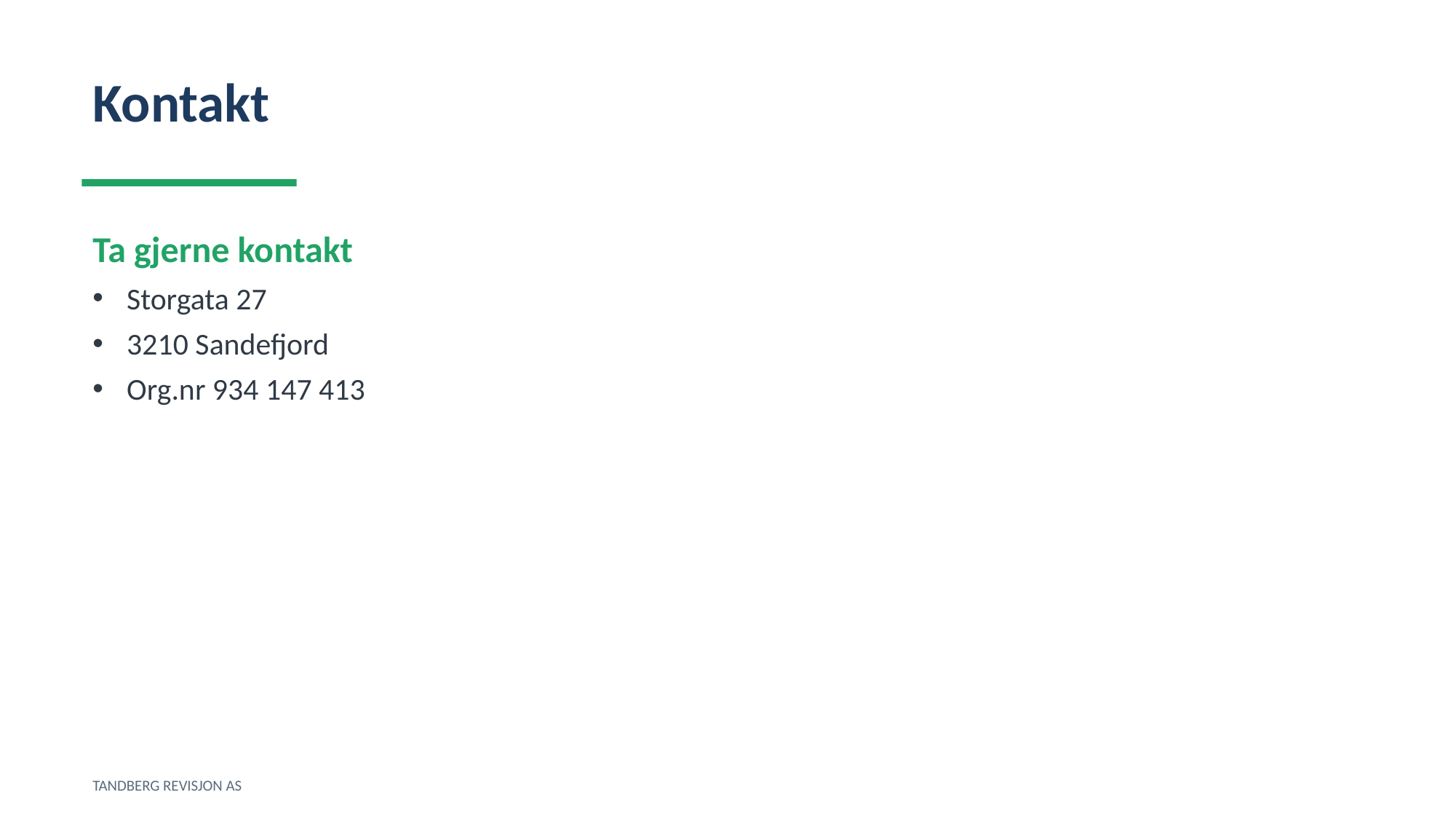

Kontakt

Ta gjerne kontakt
Storgata 27
3210 Sandefjord
Org.nr 934 147 413
TANDBERG REVISJON AS